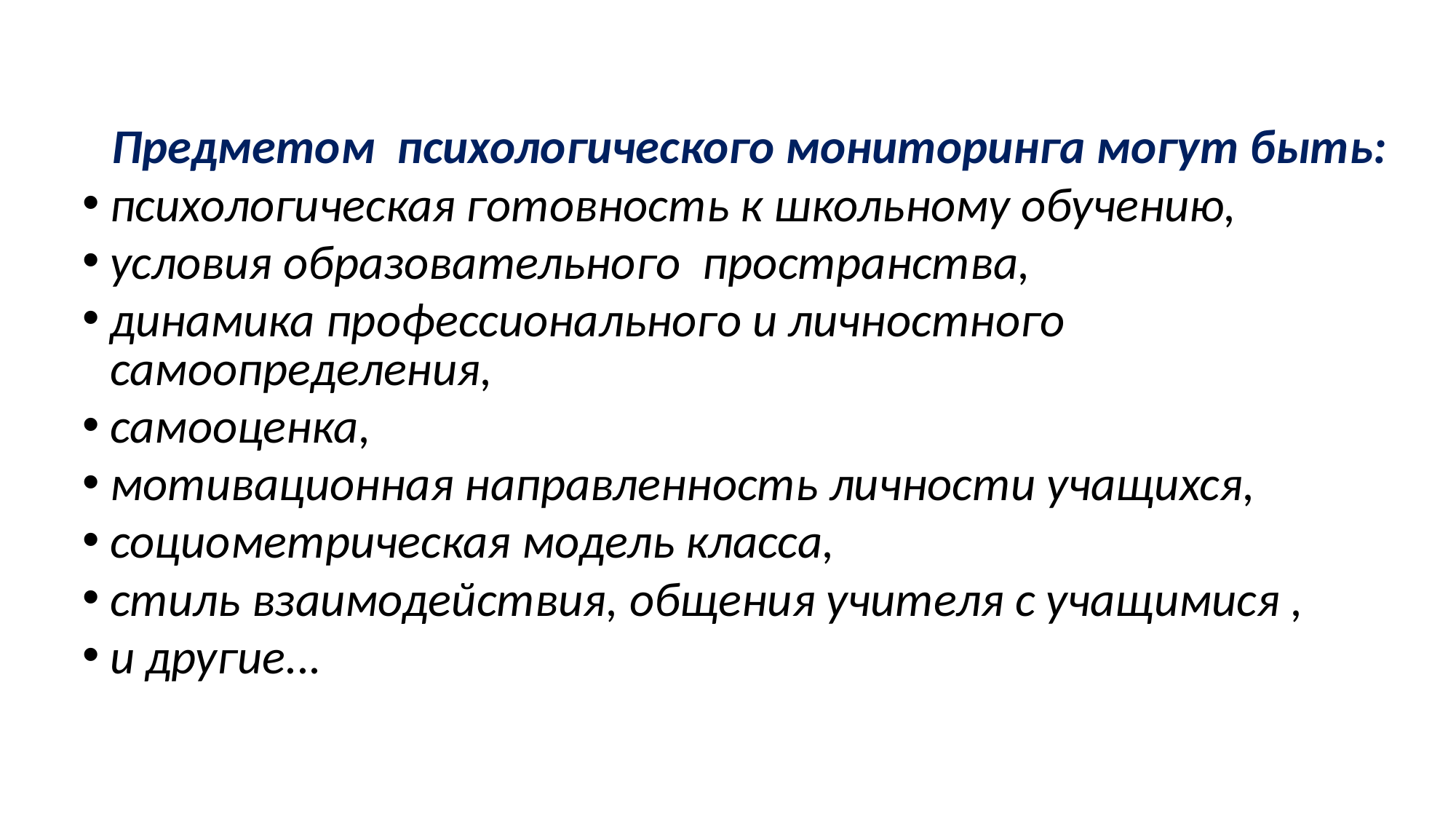

Предметом  психологического мониторинга могут быть:
психологическая готовность к школьному обучению,
условия образовательного  пространства,
динамика профессионального и личностного самоопределения,
самооценка,
мотивационная направленность личности учащихся,
социометрическая модель класса,
стиль взаимодействия, общения учителя с учащимися ,
и другие...